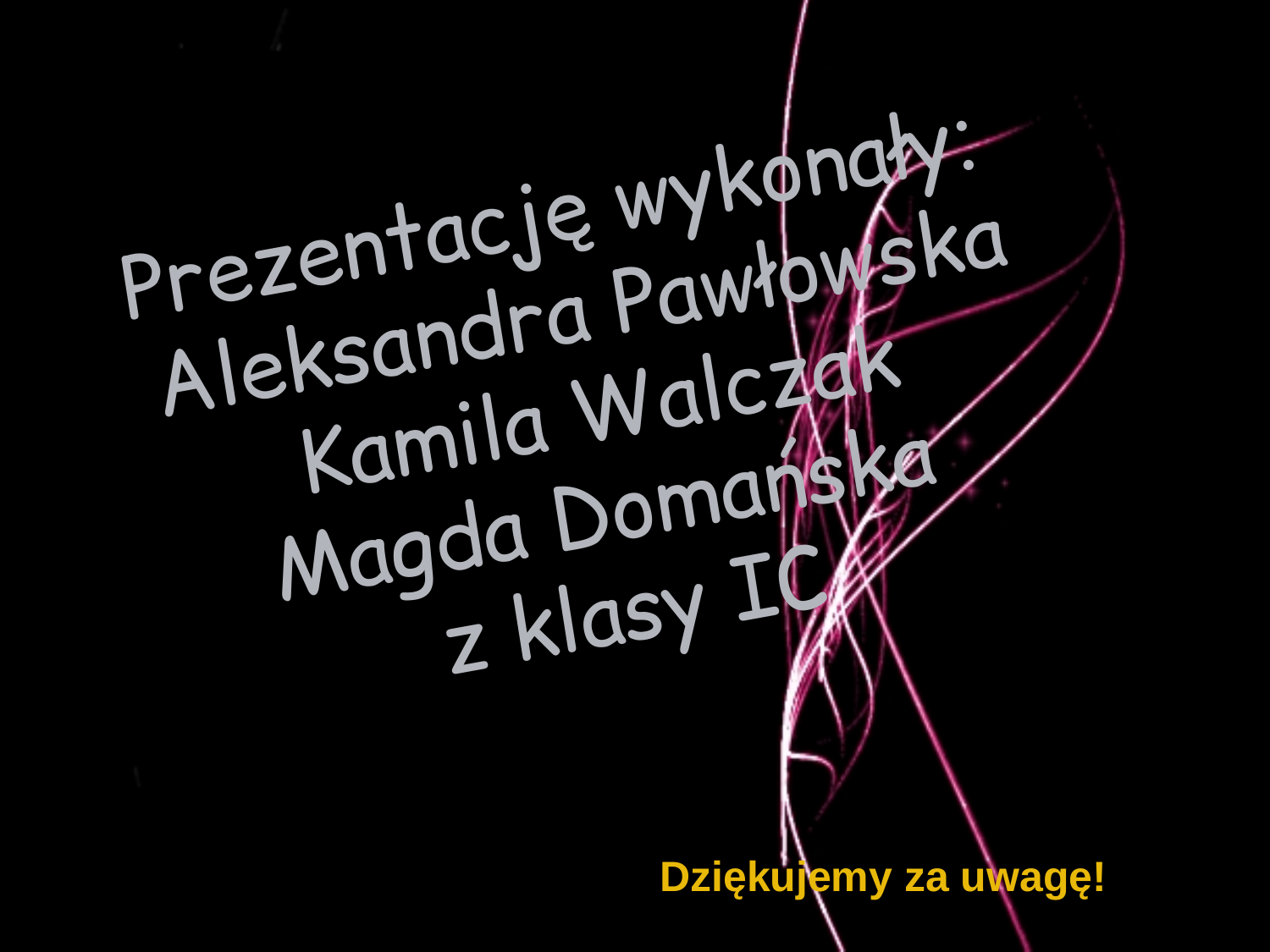

Prezentację wykonały:
Aleksandra Pawłowska
Kamila Walczak
Magda Domańska
z klasy IC
Dziękujemy za uwagę!